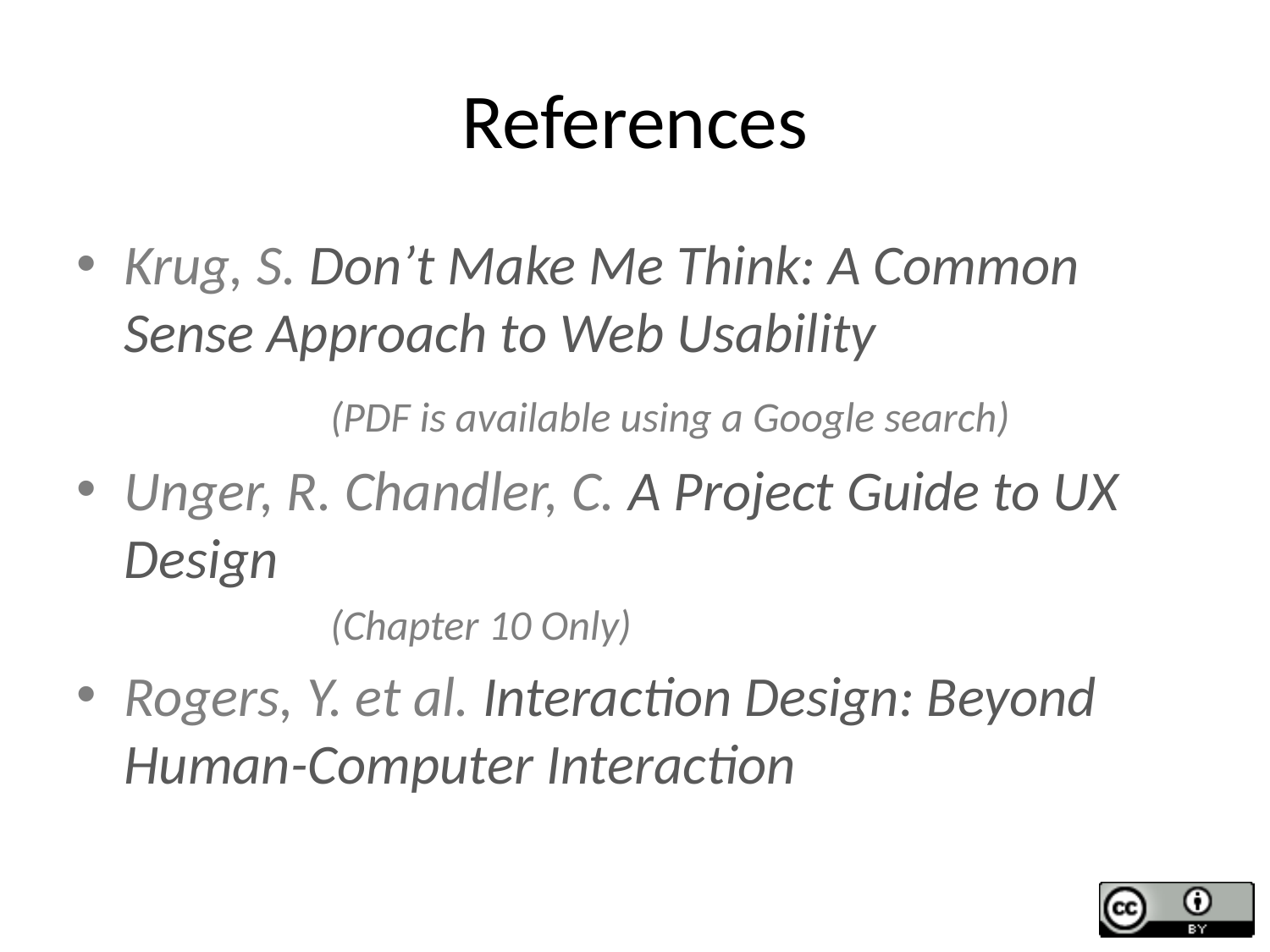

# References
Krug, S. Don’t Make Me Think: A Common Sense Approach to Web Usability
 		(PDF is available using a Google search)
Unger, R. Chandler, C. A Project Guide to UX Design
		(Chapter 10 Only)
Rogers, Y. et al. Interaction Design: Beyond Human-Computer Interaction